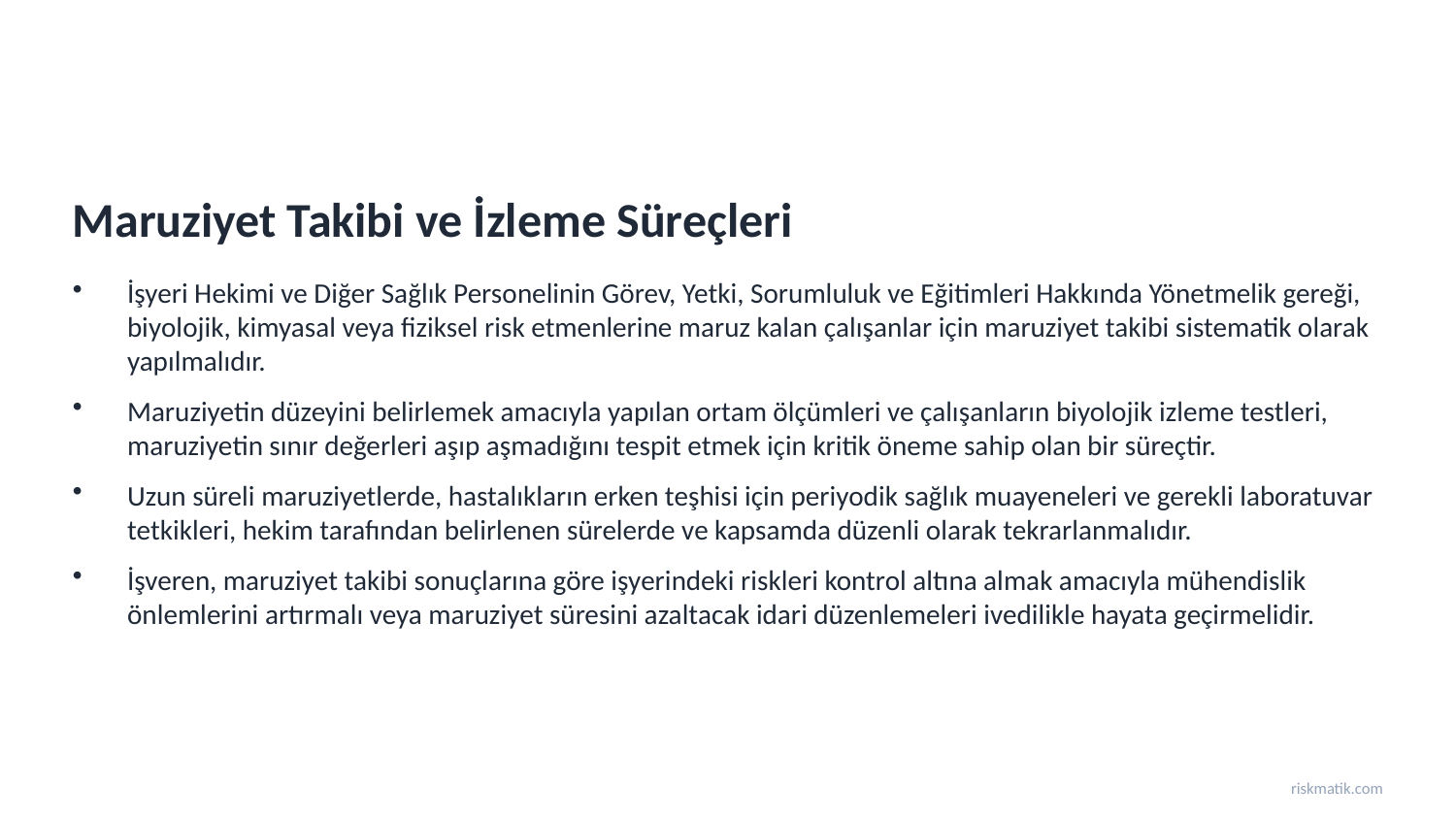

Maruziyet Takibi ve İzleme Süreçleri
İşyeri Hekimi ve Diğer Sağlık Personelinin Görev, Yetki, Sorumluluk ve Eğitimleri Hakkında Yönetmelik gereği, biyolojik, kimyasal veya fiziksel risk etmenlerine maruz kalan çalışanlar için maruziyet takibi sistematik olarak yapılmalıdır.
Maruziyetin düzeyini belirlemek amacıyla yapılan ortam ölçümleri ve çalışanların biyolojik izleme testleri, maruziyetin sınır değerleri aşıp aşmadığını tespit etmek için kritik öneme sahip olan bir süreçtir.
Uzun süreli maruziyetlerde, hastalıkların erken teşhisi için periyodik sağlık muayeneleri ve gerekli laboratuvar tetkikleri, hekim tarafından belirlenen sürelerde ve kapsamda düzenli olarak tekrarlanmalıdır.
İşveren, maruziyet takibi sonuçlarına göre işyerindeki riskleri kontrol altına almak amacıyla mühendislik önlemlerini artırmalı veya maruziyet süresini azaltacak idari düzenlemeleri ivedilikle hayata geçirmelidir.
riskmatik.com